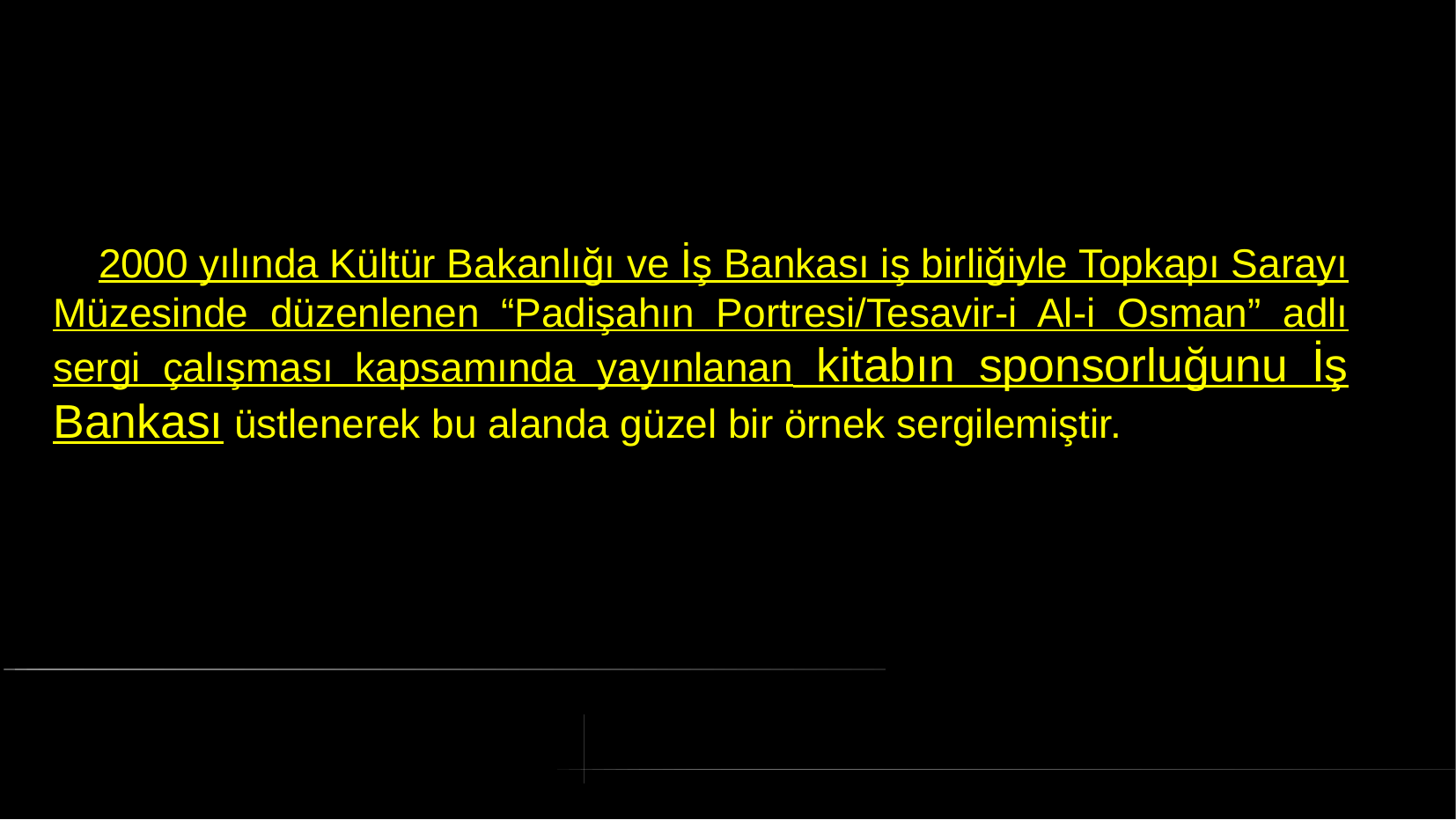

# 2000 yılında Kültür Bakanlığı ve İş Bankası iş birliğiyle Topkapı Sarayı Müzesinde düzenlenen “Padişahın Portresi/Tesavir-i Al-i Osman” adlı sergi çalışması kapsamında yayınlanan kitabın sponsorluğunu İş Bankası üstlenerek bu alanda güzel bir örnek sergilemiştir.